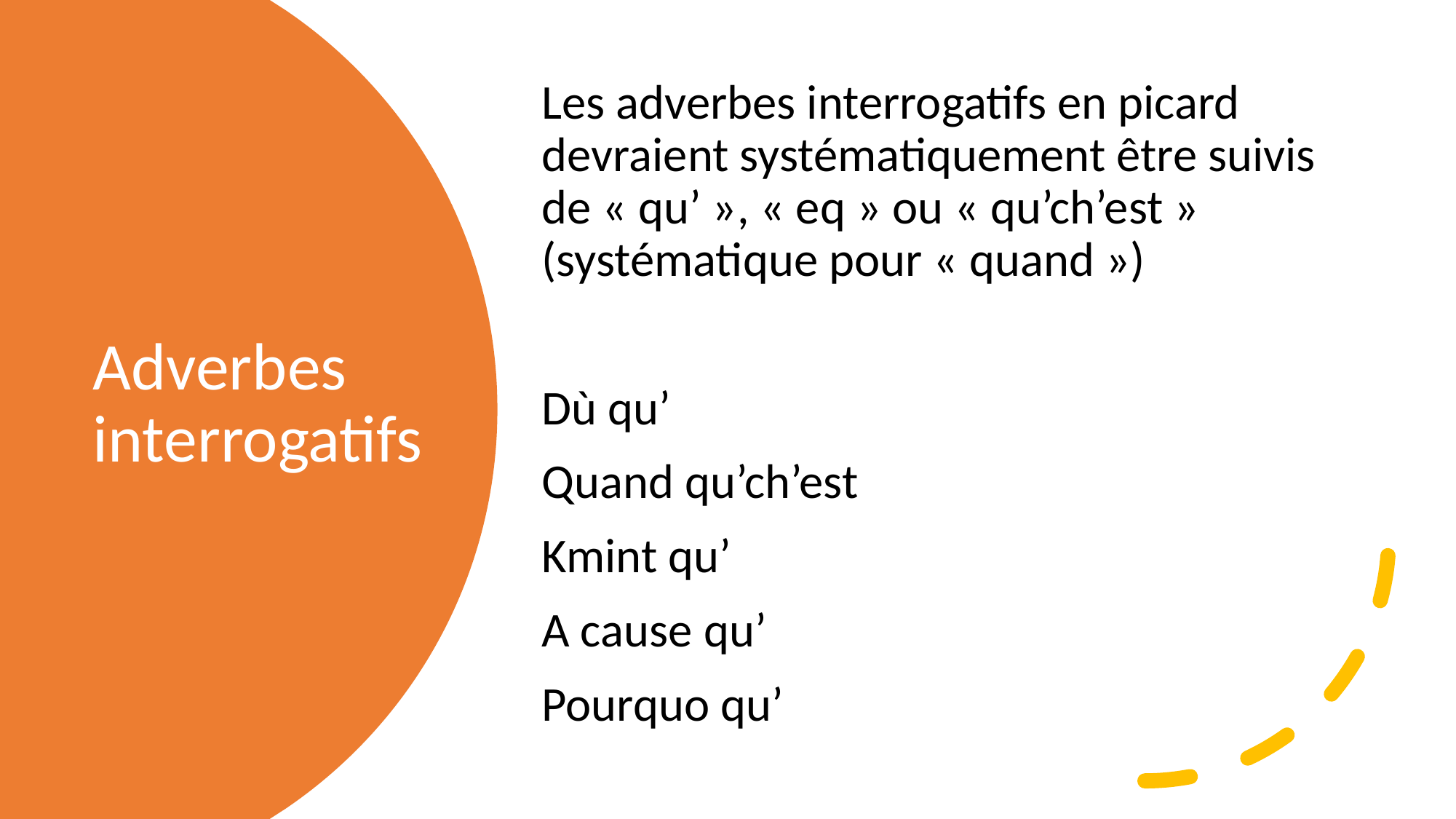

Les adverbes interrogatifs en picard devraient systématiquement être suivis de « qu’ », « eq » ou « qu’ch’est » (systématique pour « quand »)

Dù qu’
Quand qu’ch’est
Kmint qu’
A cause qu’
Pourquo qu’
# Adverbes interrogatifs